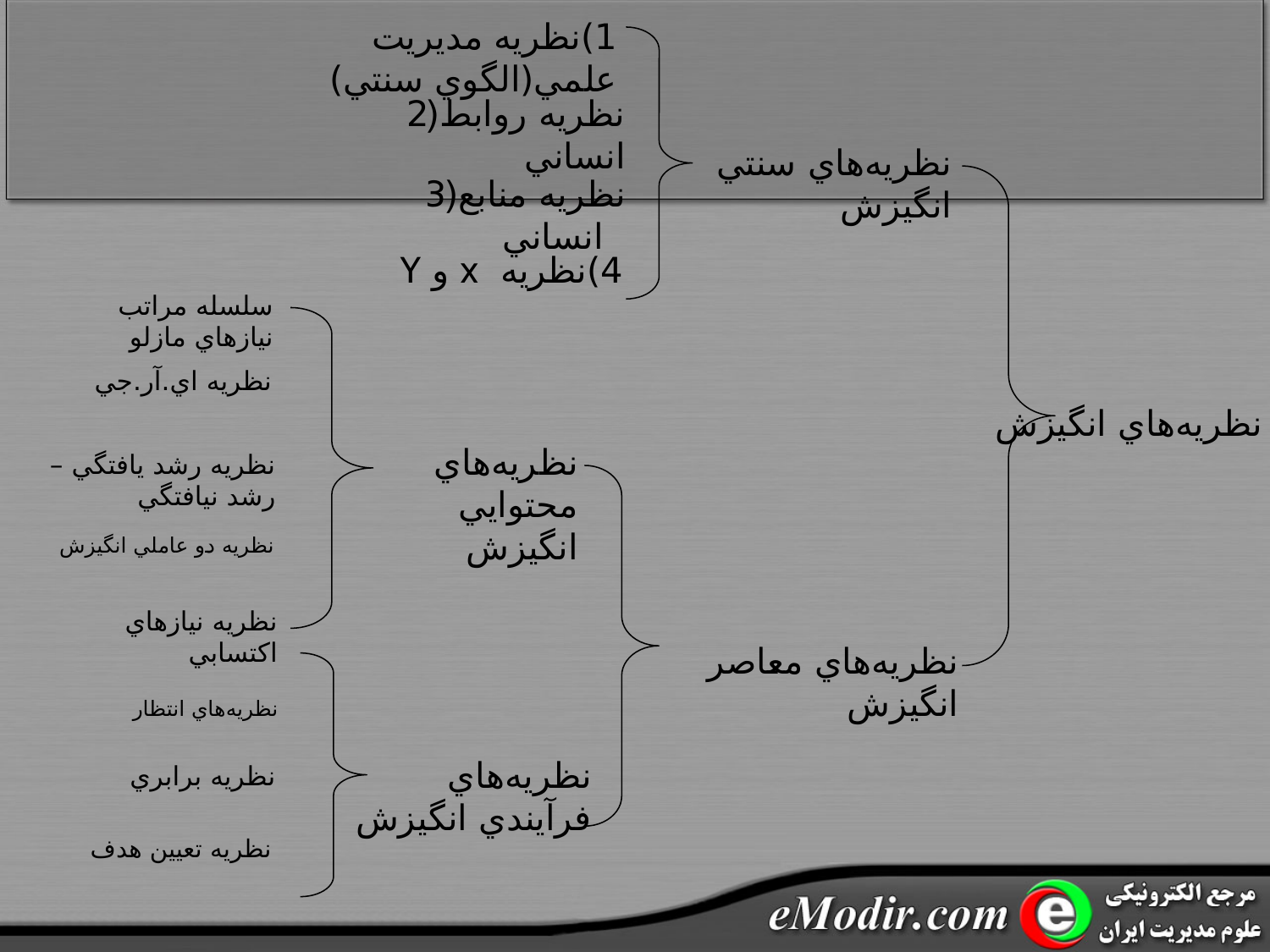

1)نظريه مديريت علمي(الگوي سنتي)

2)نظريه روابط انساني
نظريه‌هاي سنتي انگيزش
3)نظريه منابع انساني

4)نظريه  x و Y
سلسله مراتب نيازهاي مازلو

نظريه اي.آر.جي
نظريه‌هاي انگيزش
نظريه‌هاي محتوايي انگيزش
نظريه رشد يافتگي –رشد نيافتگي

نظريه دو عاملي انگيزش
نظريه نيازهاي اکتسابي
نظريه‌هاي معاصر انگيزش

نظريه‌هاي انتظار
نظريه‌هاي فرآيندي انگيزش
نظريه برابري
نظريه تعيين هدف